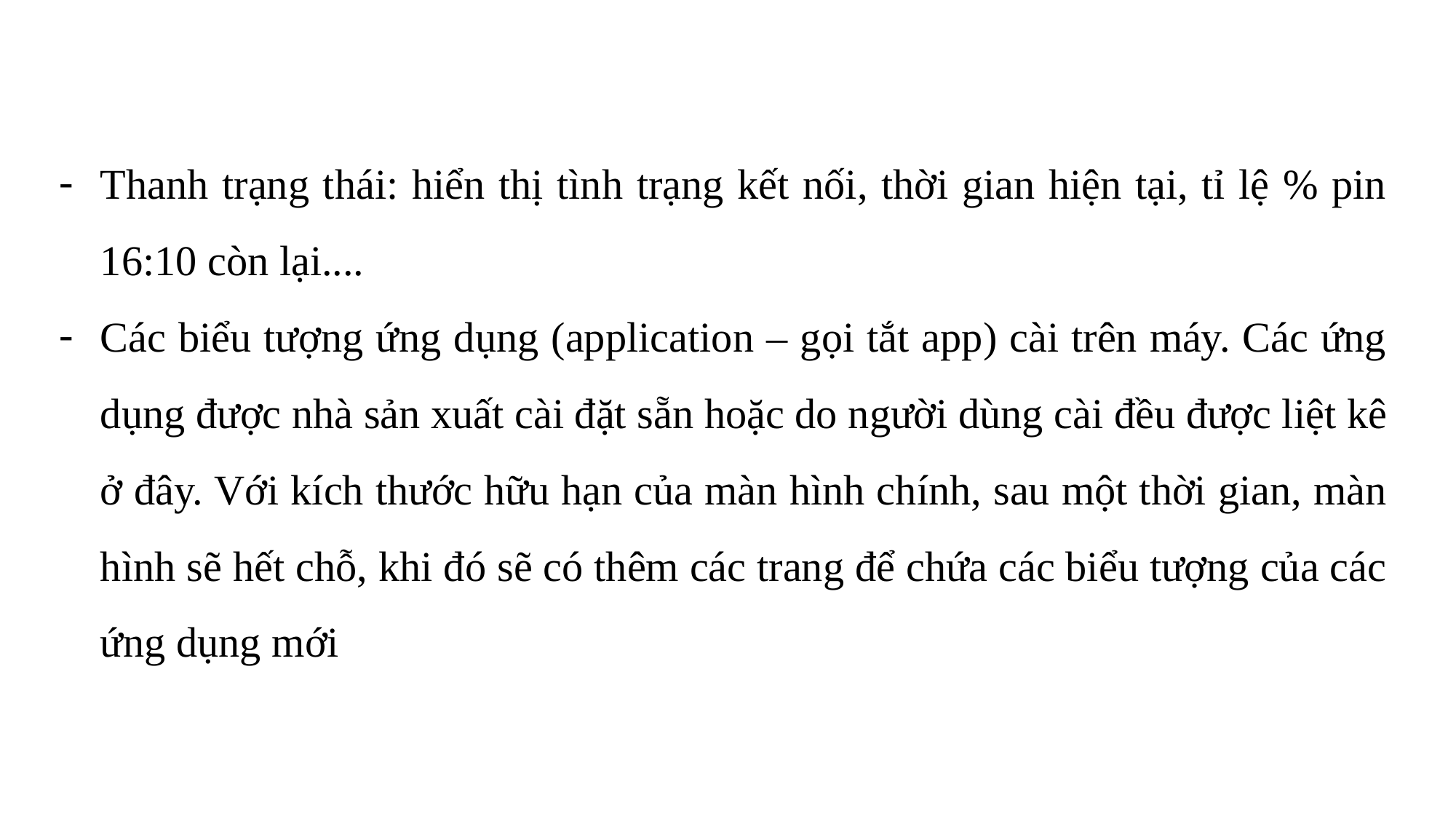

Thanh trạng thái: hiển thị tình trạng kết nối, thời gian hiện tại, tỉ lệ % pin 16:10 còn lại....
Các biểu tượng ứng dụng (application – gọi tắt app) cài trên máy. Các ứng dụng được nhà sản xuất cài đặt sẵn hoặc do người dùng cài đều được liệt kê ở đây. Với kích thước hữu hạn của màn hình chính, sau một thời gian, màn hình sẽ hết chỗ, khi đó sẽ có thêm các trang để chứa các biểu tượng của các ứng dụng mới